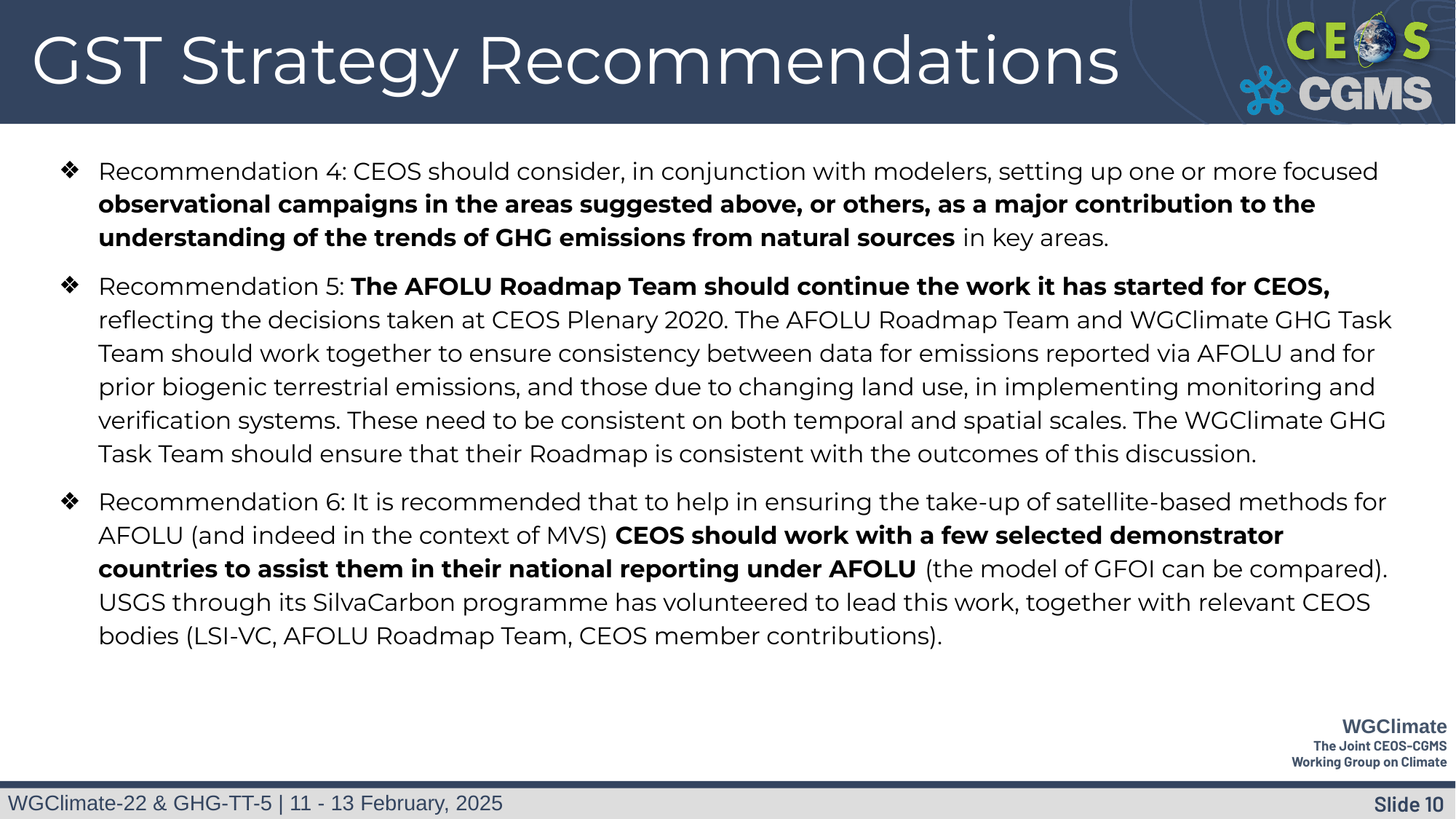

# GST Strategy Recommendations

Recommendation 4: CEOS should consider, in conjunction with modelers, setting up one or more focused observational campaigns in the areas suggested above, or others, as a major contribution to the understanding of the trends of GHG emissions from natural sources in key areas.
Recommendation 5: The AFOLU Roadmap Team should continue the work it has started for CEOS, reflecting the decisions taken at CEOS Plenary 2020. The AFOLU Roadmap Team and WGClimate GHG Task Team should work together to ensure consistency between data for emissions reported via AFOLU and for prior biogenic terrestrial emissions, and those due to changing land use, in implementing monitoring and verification systems. These need to be consistent on both temporal and spatial scales. The WGClimate GHG Task Team should ensure that their Roadmap is consistent with the outcomes of this discussion.
Recommendation 6: It is recommended that to help in ensuring the take-up of satellite-based methods for AFOLU (and indeed in the context of MVS) CEOS should work with a few selected demonstrator countries to assist them in their national reporting under AFOLU (the model of GFOI can be compared). USGS through its SilvaCarbon programme has volunteered to lead this work, together with relevant CEOS bodies (LSI-VC, AFOLU Roadmap Team, CEOS member contributions).